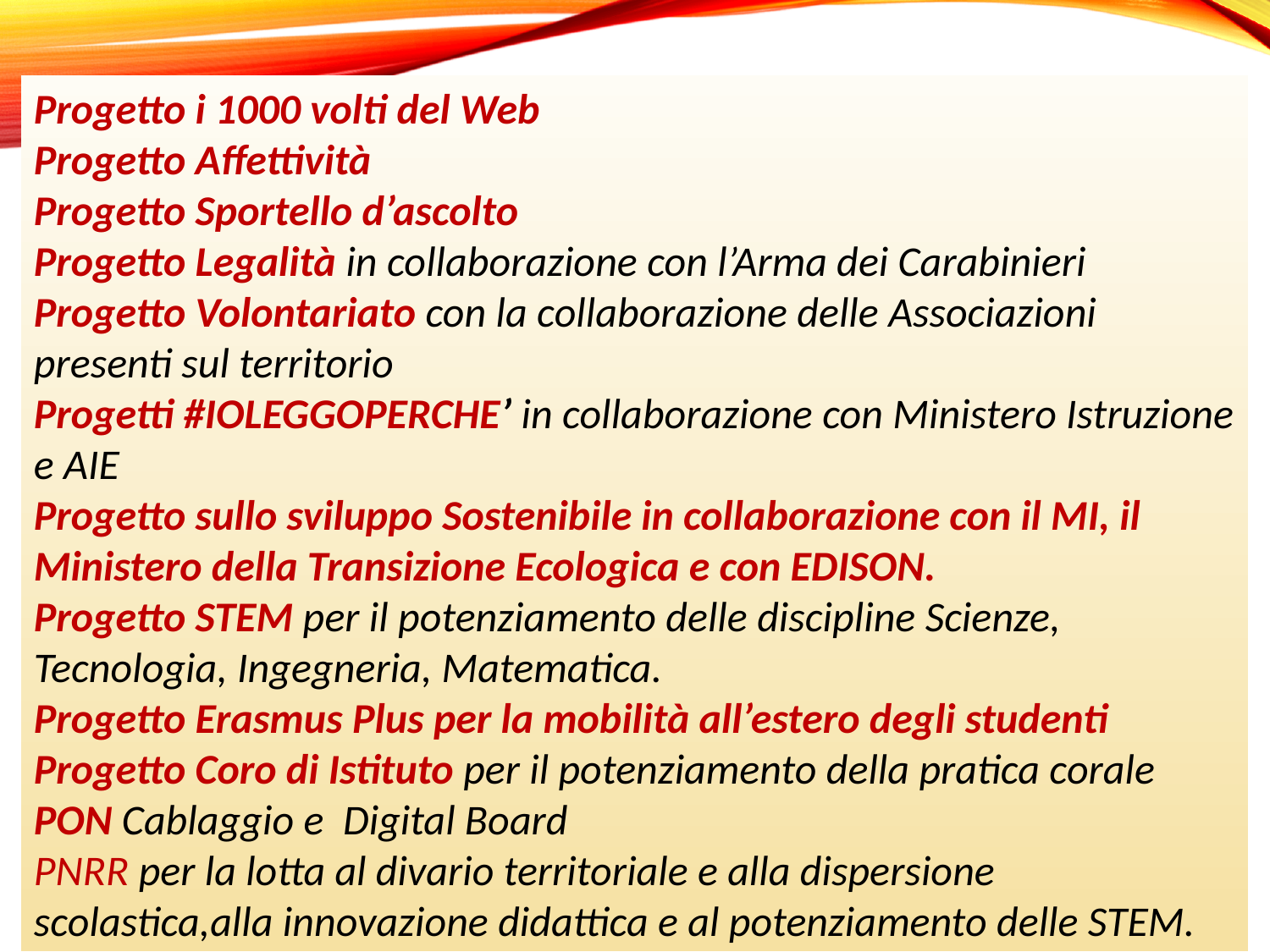

Progetto i 1000 volti del Web
Progetto Affettività
Progetto Sportello d’ascolto
Progetto Legalità in collaborazione con l’Arma dei Carabinieri
Progetto Volontariato con la collaborazione delle Associazioni presenti sul territorio
Progetti #IOLEGGOPERCHE’ in collaborazione con Ministero Istruzione e AIE
Progetto sullo sviluppo Sostenibile in collaborazione con il MI, il Ministero della Transizione Ecologica e con EDISON.
Progetto STEM per il potenziamento delle discipline Scienze, Tecnologia, Ingegneria, Matematica.
Progetto Erasmus Plus per la mobilità all’estero degli studenti
Progetto Coro di Istituto per il potenziamento della pratica corale
PON Cablaggio e  Digital Board
PNRR per la lotta al divario territoriale e alla dispersione scolastica,alla innovazione didattica e al potenziamento delle STEM.